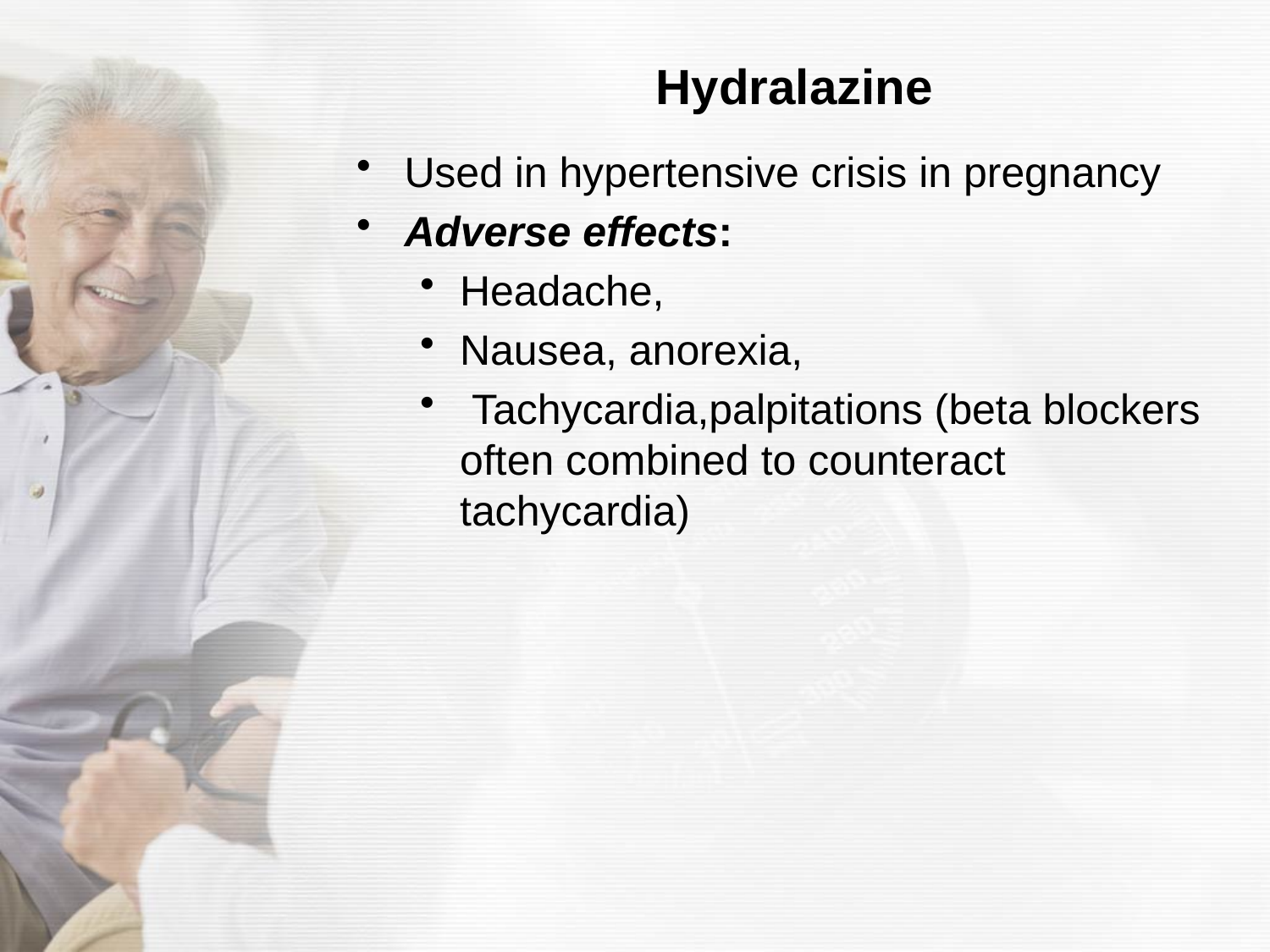

# Hydralazine
Used in hypertensive crisis in pregnancy
Adverse effects:
Headache,
Nausea, anorexia,
 Tachycardia,palpitations (beta blockers often combined to counteract tachycardia)